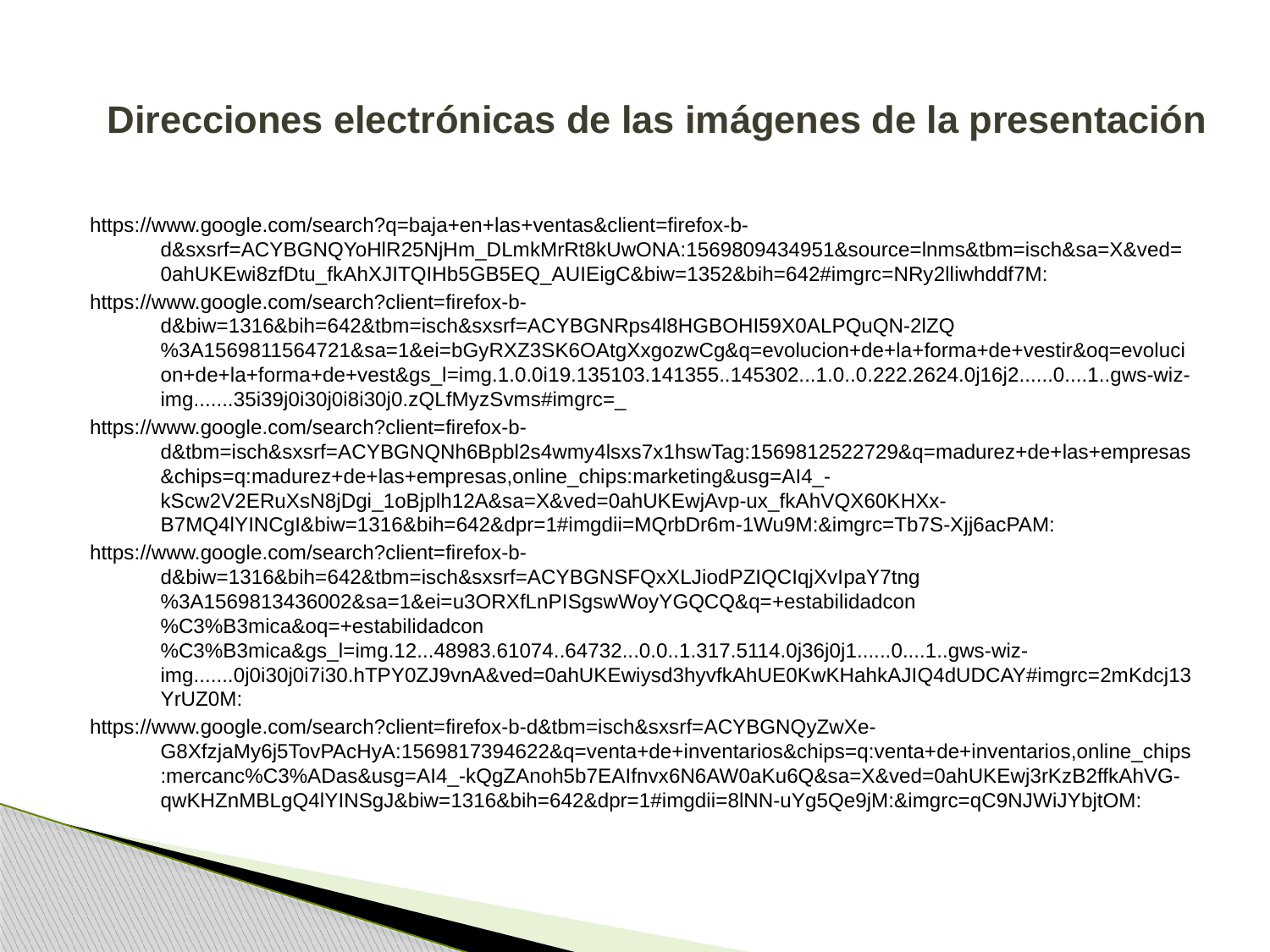

Direcciones electrónicas de las imágenes de la presentación
https://www.google.com/search?q=baja+en+las+ventas&client=firefox-b-d&sxsrf=ACYBGNQYoHlR25NjHm_DLmkMrRt8kUwONA:1569809434951&source=lnms&tbm=isch&sa=X&ved=0ahUKEwi8zfDtu_fkAhXJITQIHb5GB5EQ_AUIEigC&biw=1352&bih=642#imgrc=NRy2lliwhddf7M:
https://www.google.com/search?client=firefox-b-d&biw=1316&bih=642&tbm=isch&sxsrf=ACYBGNRps4l8HGBOHI59X0ALPQuQN-2lZQ%3A1569811564721&sa=1&ei=bGyRXZ3SK6OAtgXxgozwCg&q=evolucion+de+la+forma+de+vestir&oq=evolucion+de+la+forma+de+vest&gs_l=img.1.0.0i19.135103.141355..145302...1.0..0.222.2624.0j16j2......0....1..gws-wiz-img.......35i39j0i30j0i8i30j0.zQLfMyzSvms#imgrc=_
https://www.google.com/search?client=firefox-b-d&tbm=isch&sxsrf=ACYBGNQNh6Bpbl2s4wmy4lsxs7x1hswTag:1569812522729&q=madurez+de+las+empresas&chips=q:madurez+de+las+empresas,online_chips:marketing&usg=AI4_-kScw2V2ERuXsN8jDgi_1oBjplh12A&sa=X&ved=0ahUKEwjAvp-ux_fkAhVQX60KHXx-B7MQ4lYINCgI&biw=1316&bih=642&dpr=1#imgdii=MQrbDr6m-1Wu9M:&imgrc=Tb7S-Xjj6acPAM:
https://www.google.com/search?client=firefox-b-d&biw=1316&bih=642&tbm=isch&sxsrf=ACYBGNSFQxXLJiodPZIQCIqjXvIpaY7tng%3A1569813436002&sa=1&ei=u3ORXfLnPISgswWoyYGQCQ&q=+estabilidadcon%C3%B3mica&oq=+estabilidadcon%C3%B3mica&gs_l=img.12...48983.61074..64732...0.0..1.317.5114.0j36j0j1......0....1..gws-wiz-img.......0j0i30j0i7i30.hTPY0ZJ9vnA&ved=0ahUKEwiysd3hyvfkAhUE0KwKHahkAJIQ4dUDCAY#imgrc=2mKdcj13YrUZ0M:
https://www.google.com/search?client=firefox-b-d&tbm=isch&sxsrf=ACYBGNQyZwXe-G8XfzjaMy6j5TovPAcHyA:1569817394622&q=venta+de+inventarios&chips=q:venta+de+inventarios,online_chips:mercanc%C3%ADas&usg=AI4_-kQgZAnoh5b7EAIfnvx6N6AW0aKu6Q&sa=X&ved=0ahUKEwj3rKzB2ffkAhVG-qwKHZnMBLgQ4lYINSgJ&biw=1316&bih=642&dpr=1#imgdii=8lNN-uYg5Qe9jM:&imgrc=qC9NJWiJYbjtOM: